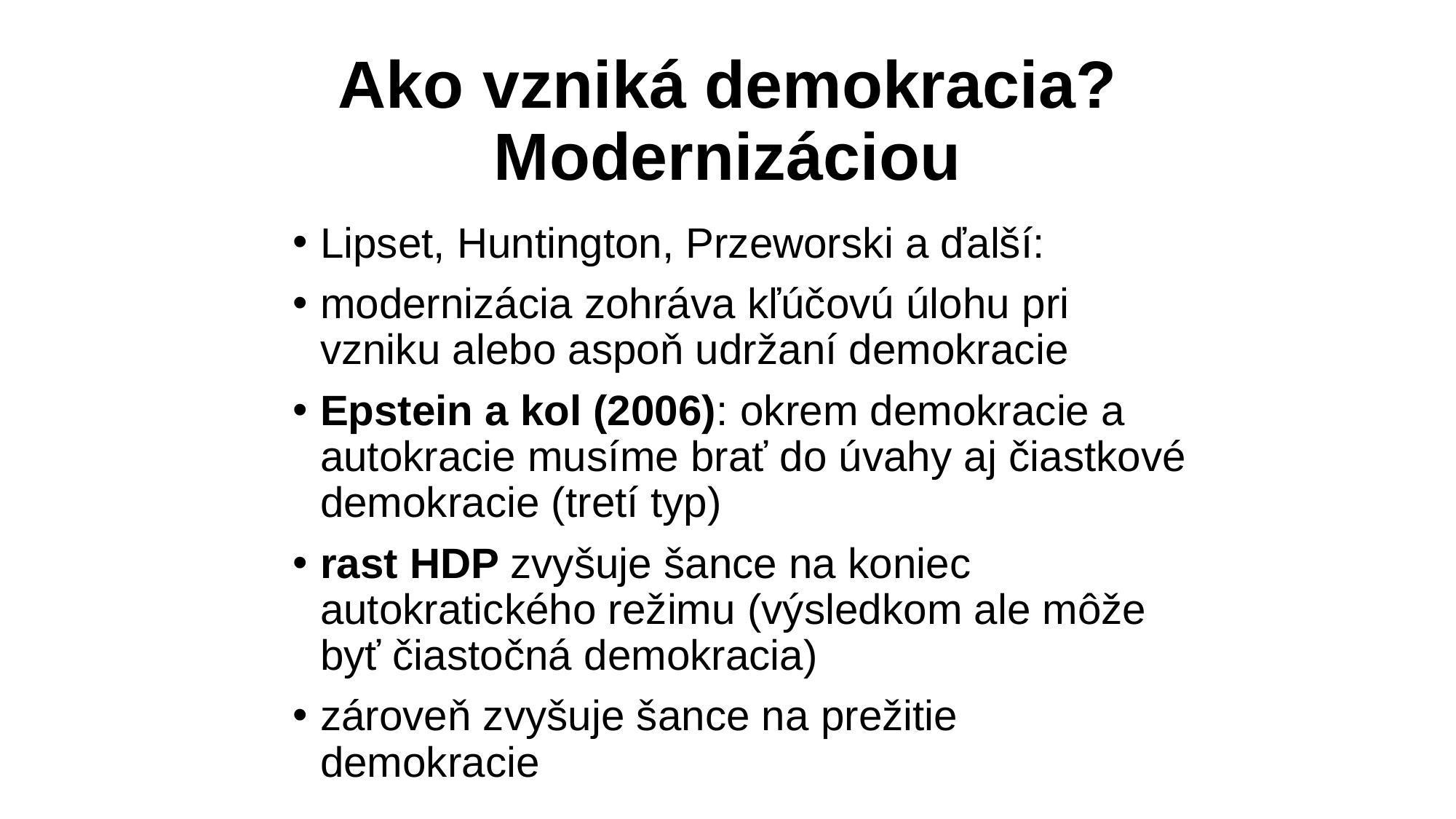

# Ako vzniká demokracia? Modernizáciou
Lipset, Huntington, Przeworski a ďalší:
modernizácia zohráva kľúčovú úlohu pri vzniku alebo aspoň udržaní demokracie
Epstein a kol (2006): okrem demokracie a autokracie musíme brať do úvahy aj čiastkové demokracie (tretí typ)
rast HDP zvyšuje šance na koniec autokratického režimu (výsledkom ale môže byť čiastočná demokracia)
zároveň zvyšuje šance na prežitie demokracie